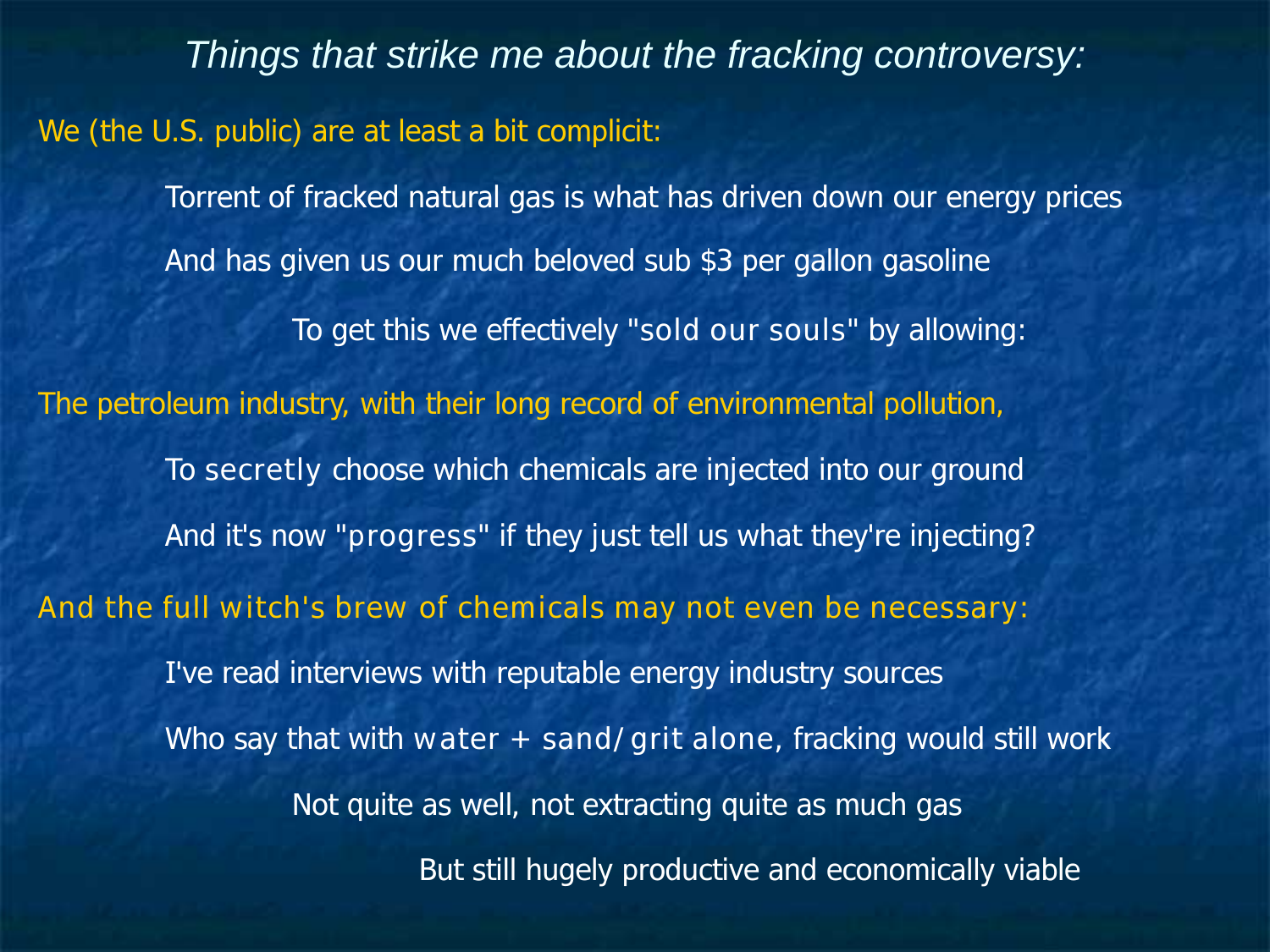

# Things that strike me about the fracking controversy:
We (the U.S. public) are at least a bit complicit:

	Torrent of fracked natural gas is what has driven down our energy prices

	And has given us our much beloved sub $3 per gallon gasoline

		To get this we effectively "sold our souls" by allowing:

The petroleum industry, with their long record of environmental pollution,

	To secretly choose which chemicals are injected into our ground

	And it's now "progress" if they just tell us what they're injecting?

And the full witch's brew of chemicals may not even be necessary:

	I've read interviews with reputable energy industry sources

	Who say that with water + sand/grit alone, fracking would still work

		Not quite as well, not extracting quite as much gas

			But still hugely productive and economically viable